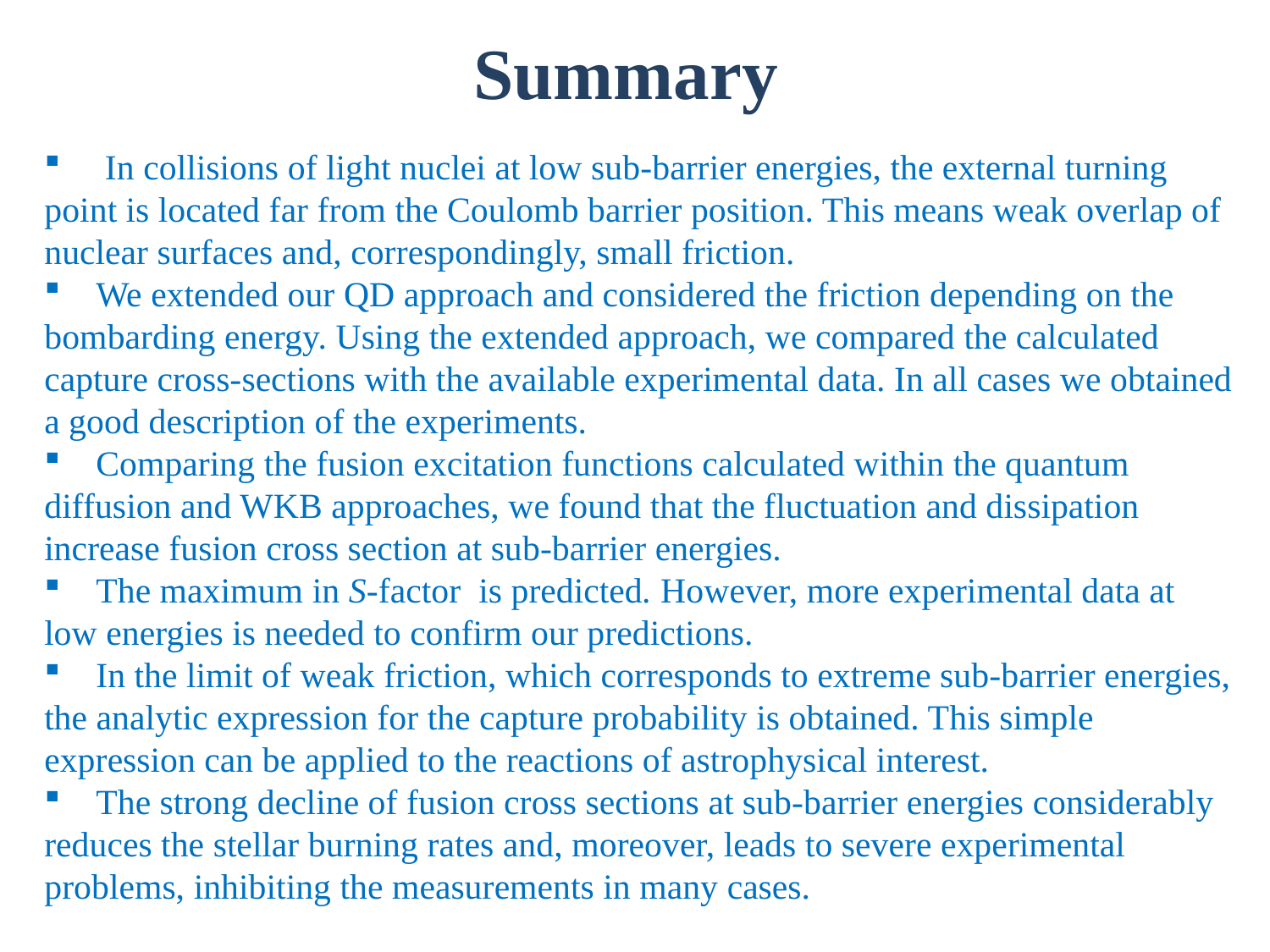

# Summary
     In collisions of light nuclei at low sub-barrier energies, the external turning point is located far from the Coulomb barrier position. This means weak overlap of nuclear surfaces and, correspondingly, small friction.
    We extended our QD approach and considered the friction depending on the bombarding energy. Using the extended approach, we compared the calculated capture cross-sections with the available experimental data. In all cases we obtained a good description of the experiments.
    Comparing the fusion excitation functions calculated within the quantum diffusion and WKB approaches, we found that the fluctuation and dissipation increase fusion cross section at sub-barrier energies.
    The maximum in S-factor  is predicted. However, more experimental data at low energies is needed to confirm our predictions.
    In the limit of weak friction, which corresponds to extreme sub-barrier energies, the analytic expression for the capture probability is obtained. This simple expression can be applied to the reactions of astrophysical interest.
    The strong decline of fusion cross sections at sub-barrier energies considerably reduces the stellar burning rates and, moreover, leads to severe experimental problems, inhibiting the measurements in many cases.